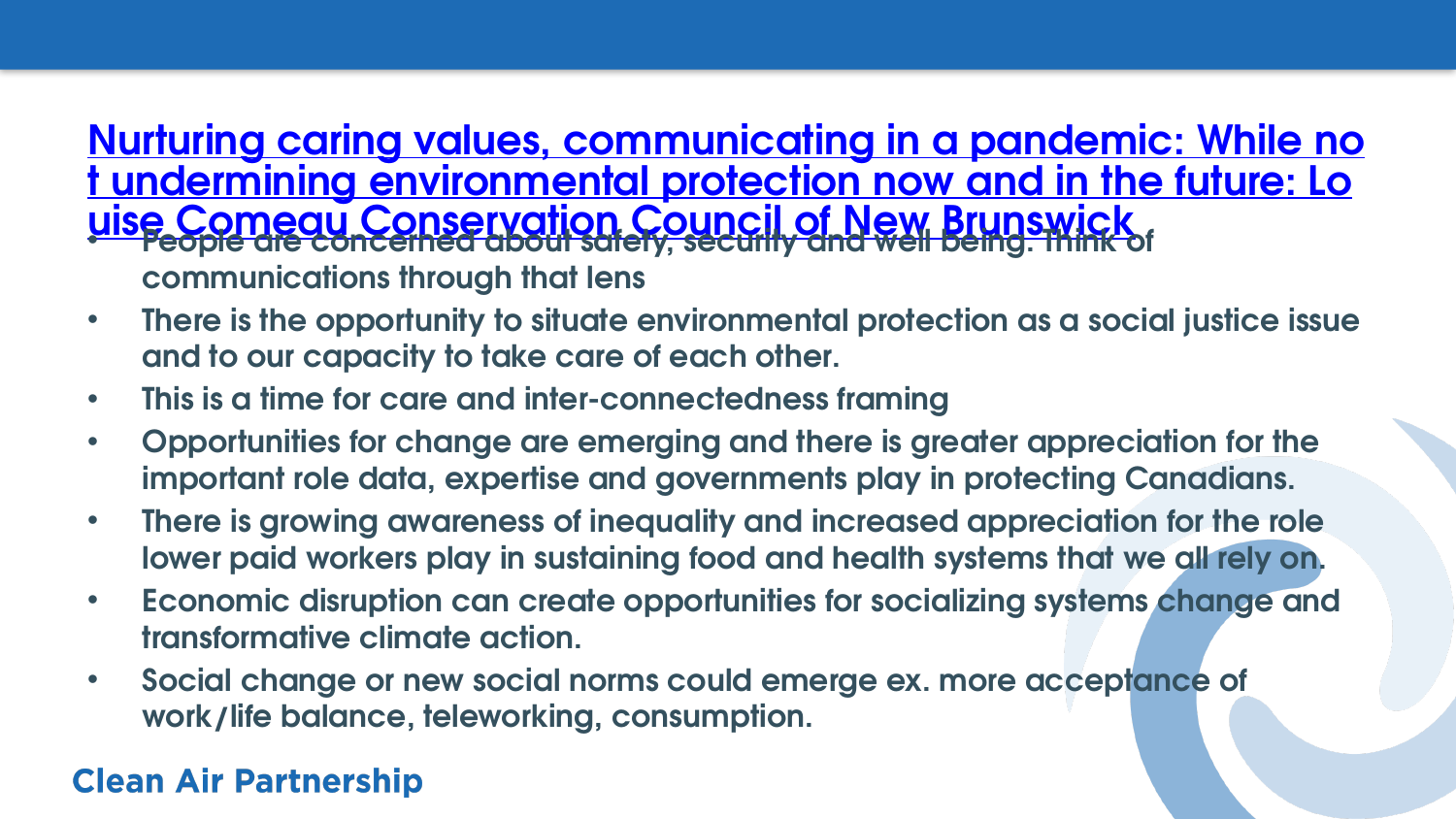

# Nurturing caring values, communicating in a pandemic: While not undermining environmental protection now and in the future: Louise Comeau Conservation Council of New Brunswick
People are concerned about safety, security and well being. Think of communications through that lens
There is the opportunity to situate environmental protection as a social justice issue and to our capacity to take care of each other.
This is a time for care and inter-connectedness framing
Opportunities for change are emerging and there is greater appreciation for the important role data, expertise and governments play in protecting Canadians.
There is growing awareness of inequality and increased appreciation for the role lower paid workers play in sustaining food and health systems that we all rely on.
Economic disruption can create opportunities for socializing systems change and transformative climate action.
Social change or new social norms could emerge ex. more acceptance of work/life balance, teleworking, consumption.